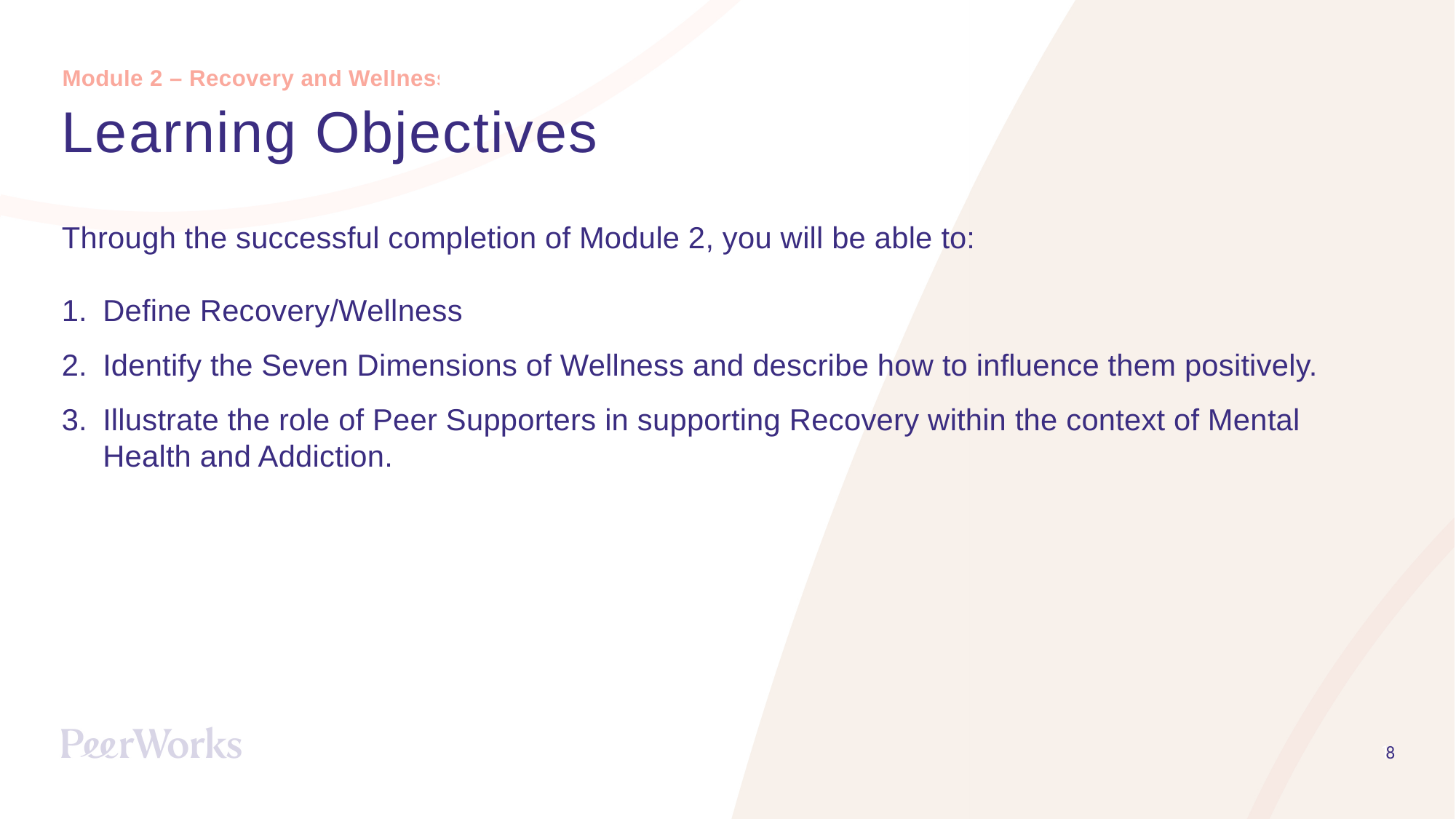

Module 2 – Recovery and Wellness
# Learning Objectives
Through the successful completion of Module 2, you will be able to:

Define Recovery/Wellness
Identify the Seven Dimensions of Wellness and describe how to influence them positively.
Illustrate the role of Peer Supporters in supporting Recovery within the context of Mental Health and Addiction.

8